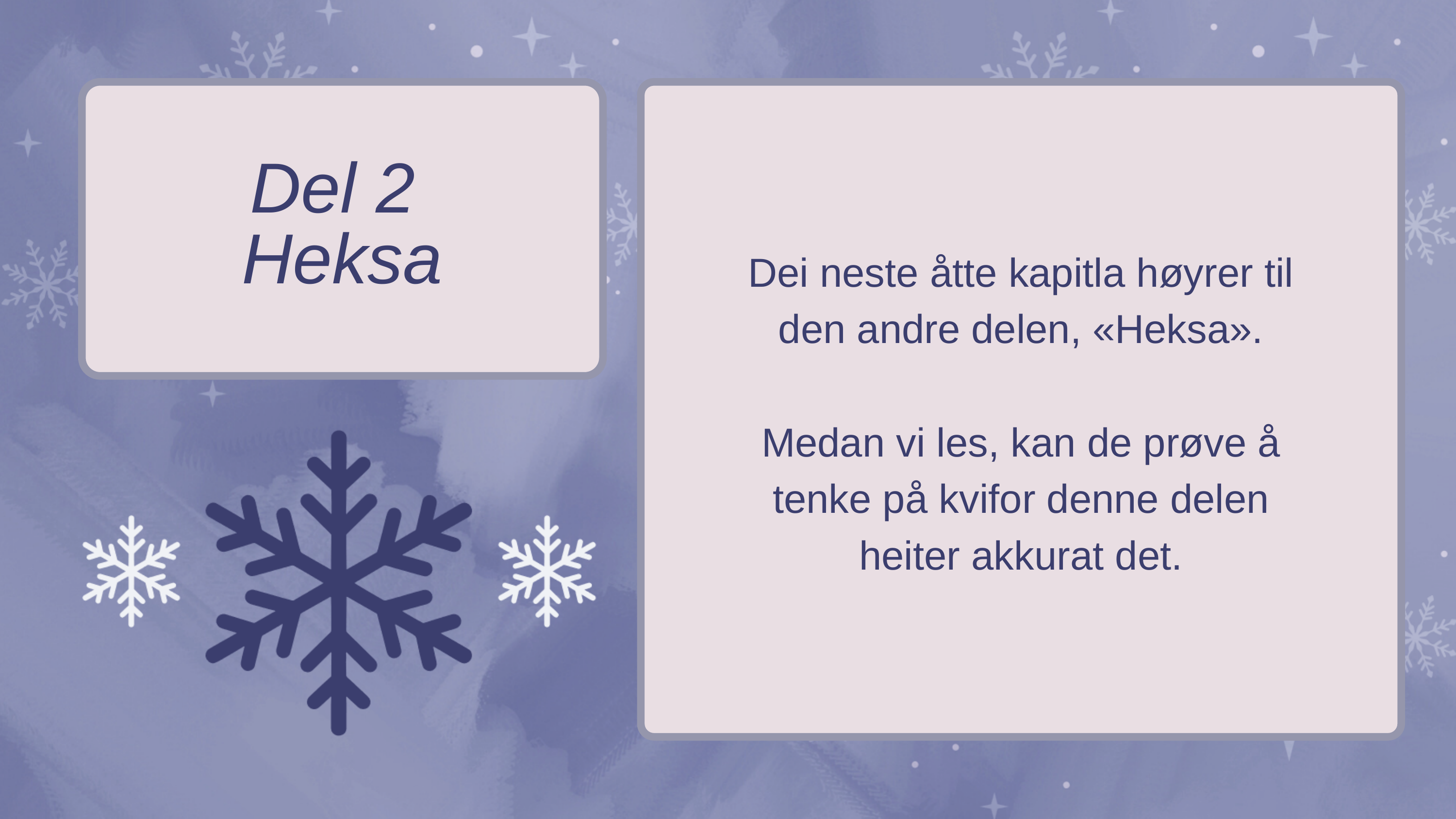

Del 2
Heksa
Dei neste åtte kapitla høyrer til den andre delen, «Heksa».

Medan vi les, kan de prøve å tenke på kvifor denne delen heiter akkurat det.